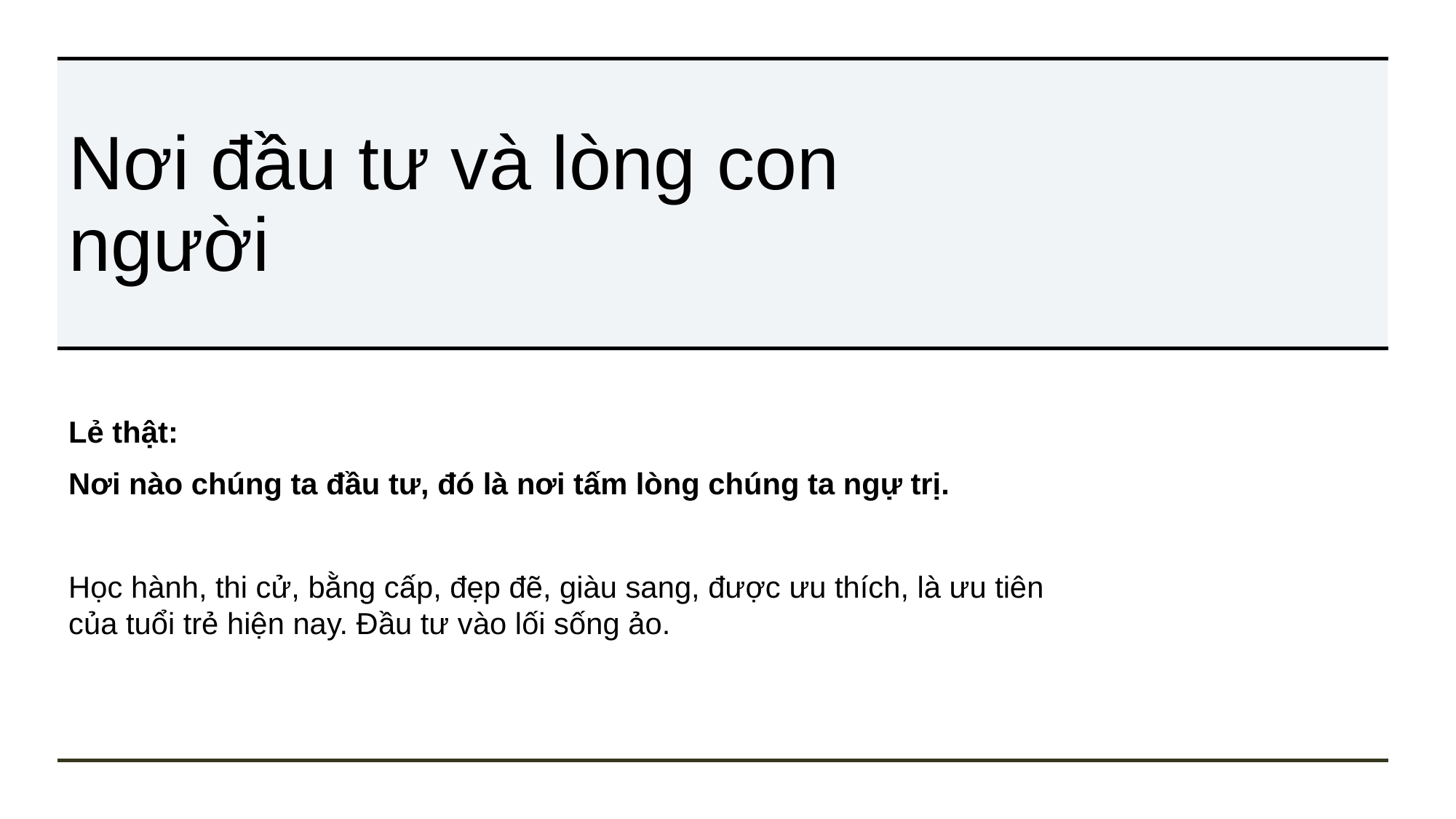

# Nơi đầu tư và lòng con người
Lẻ thật:
Nơi nào chúng ta đầu tư, đó là nơi tấm lòng chúng ta ngự trị.

Học hành, thi cử, bằng cấp, đẹp đẽ, giàu sang, được ưu thích, là ưu tiên của tuổi trẻ hiện nay. Đầu tư vào lối sống ảo.